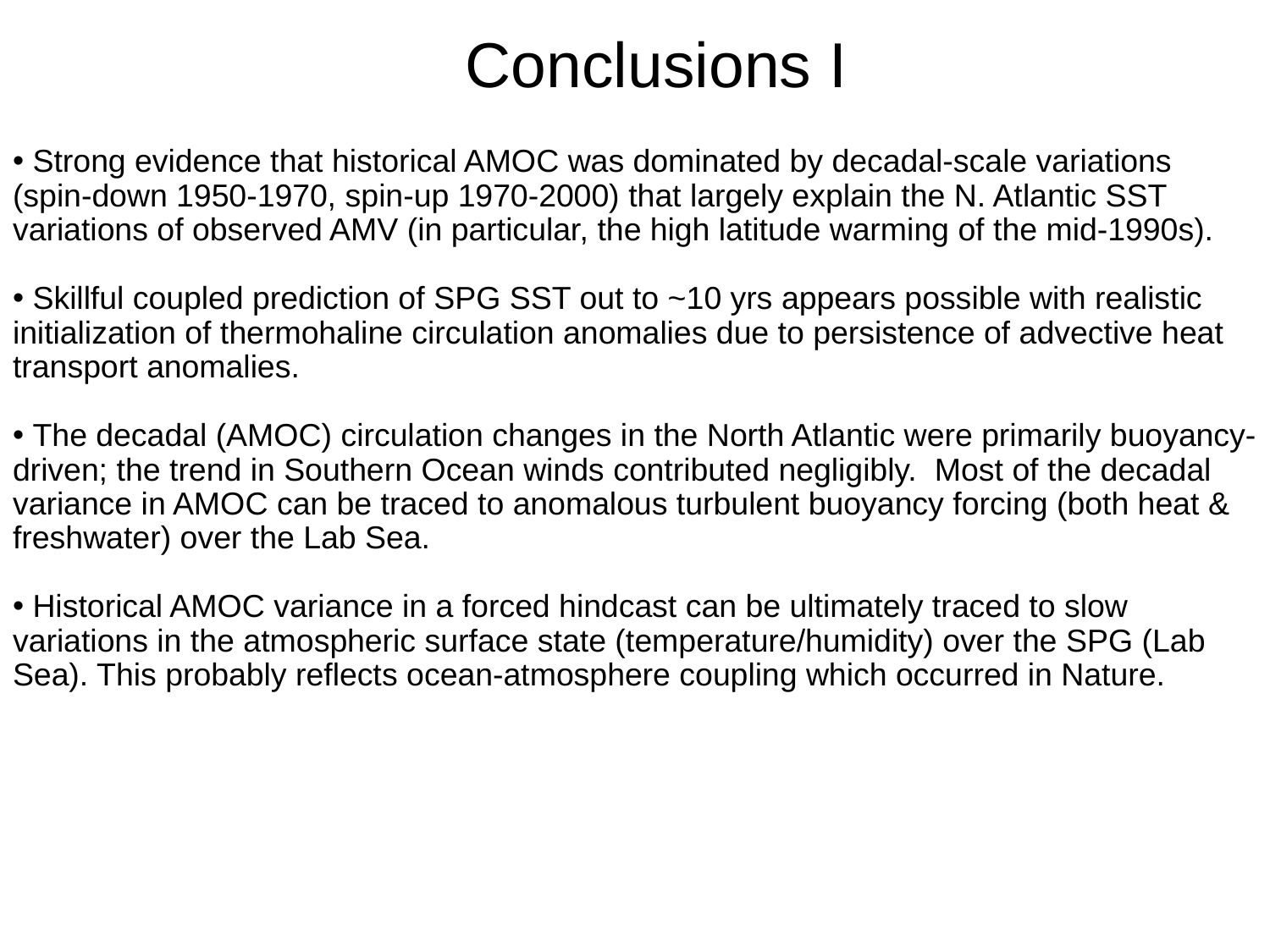

Conclusions I
 Strong evidence that historical AMOC was dominated by decadal-scale variations (spin-down 1950-1970, spin-up 1970-2000) that largely explain the N. Atlantic SST variations of observed AMV (in particular, the high latitude warming of the mid-1990s).

 Skillful coupled prediction of SPG SST out to ~10 yrs appears possible with realistic initialization of thermohaline circulation anomalies due to persistence of advective heat transport anomalies.

 The decadal (AMOC) circulation changes in the North Atlantic were primarily buoyancy-driven; the trend in Southern Ocean winds contributed negligibly.  Most of the decadal variance in AMOC can be traced to anomalous turbulent buoyancy forcing (both heat & freshwater) over the Lab Sea.

 Historical AMOC variance in a forced hindcast can be ultimately traced to slow variations in the atmospheric surface state (temperature/humidity) over the SPG (Lab Sea). This probably reflects ocean-atmosphere coupling which occurred in Nature.